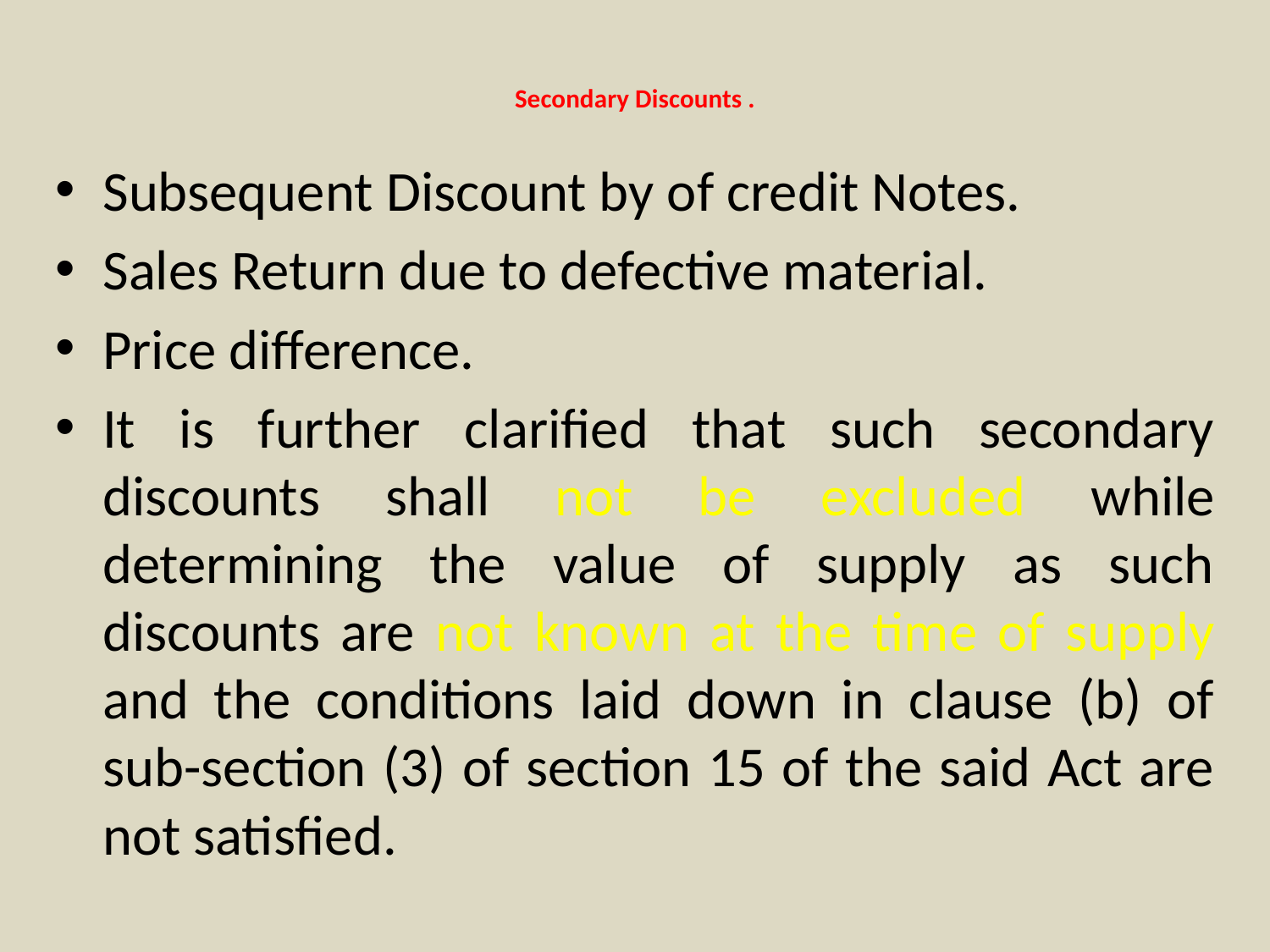

# Secondary Discounts .
Subsequent Discount by of credit Notes.
Sales Return due to defective material.
Price difference.
It is further clarified that such secondary discounts shall not be excluded while determining the value of supply as such discounts are not known at the time of supply and the conditions laid down in clause (b) of sub-section (3) of section 15 of the said Act are not satisfied.